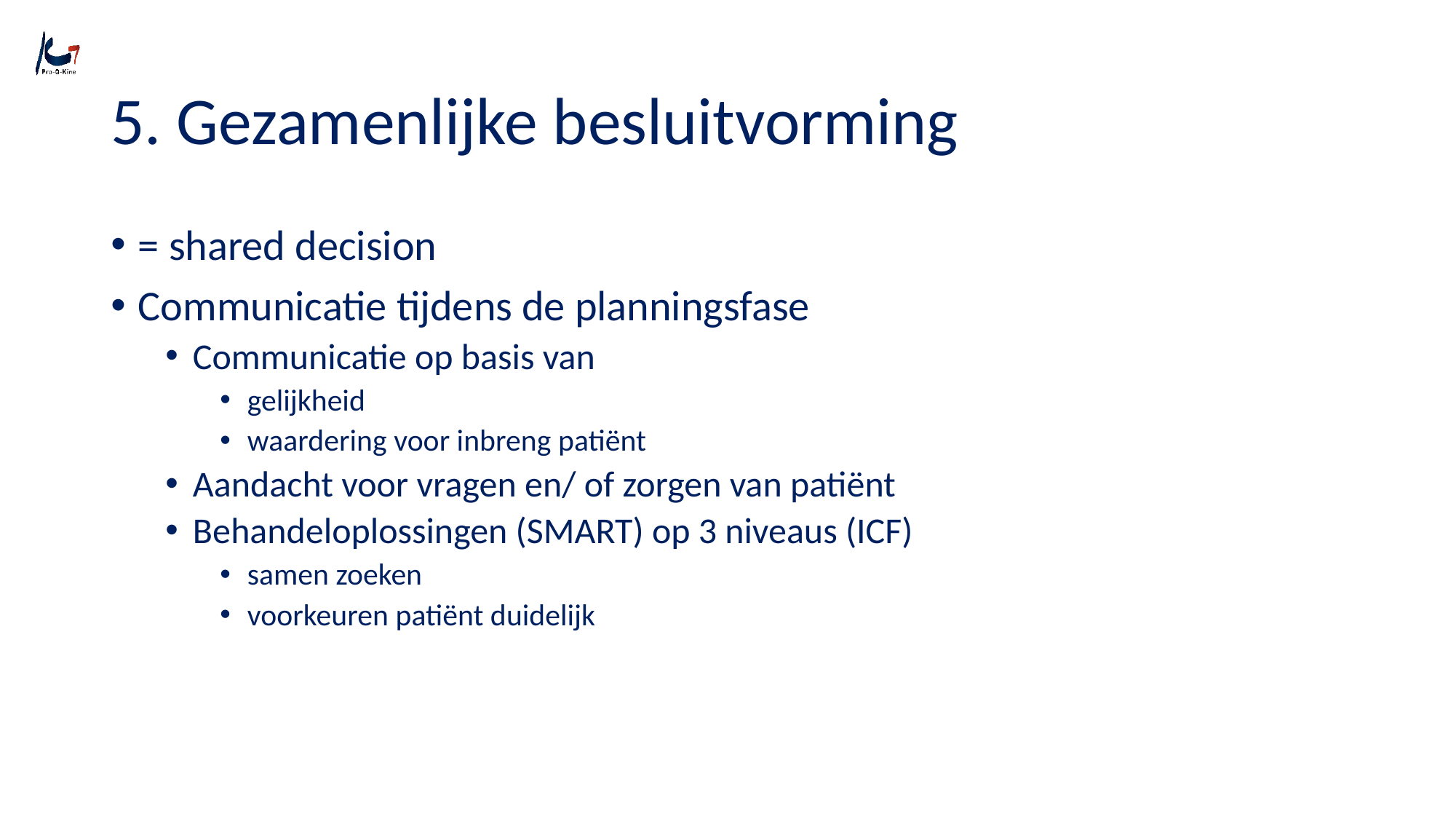

# 5. Gezamenlijke besluitvorming
= shared decision
Communicatie tijdens de planningsfase
Communicatie op basis van
gelijkheid
waardering voor inbreng patiënt
Aandacht voor vragen en/ of zorgen van patiënt
Behandeloplossingen (SMART) op 3 niveaus (ICF)
samen zoeken
voorkeuren patiënt duidelijk